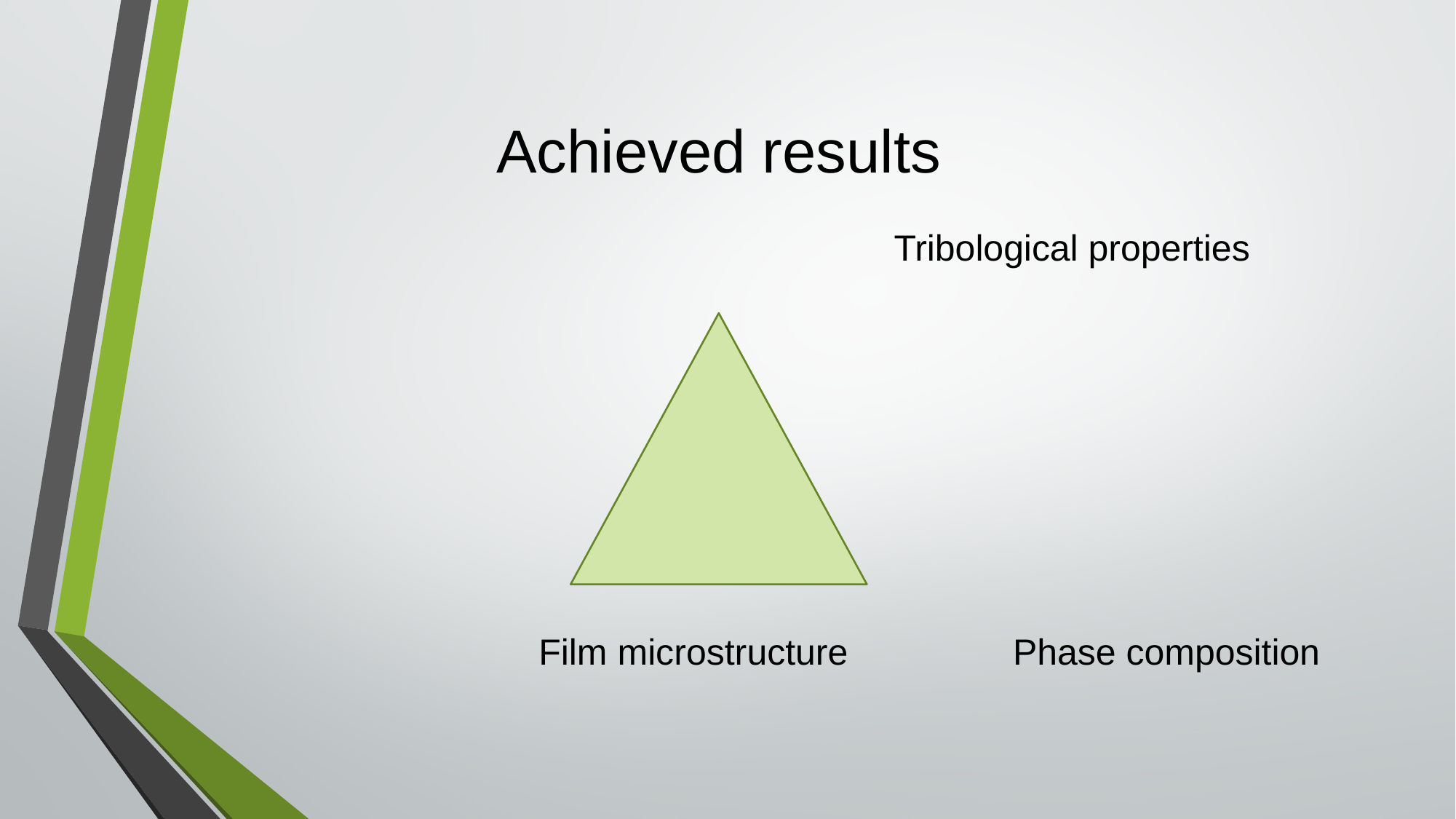

# Achieved results
						     Tribological properties

		             Film microstructure	      Phase composition